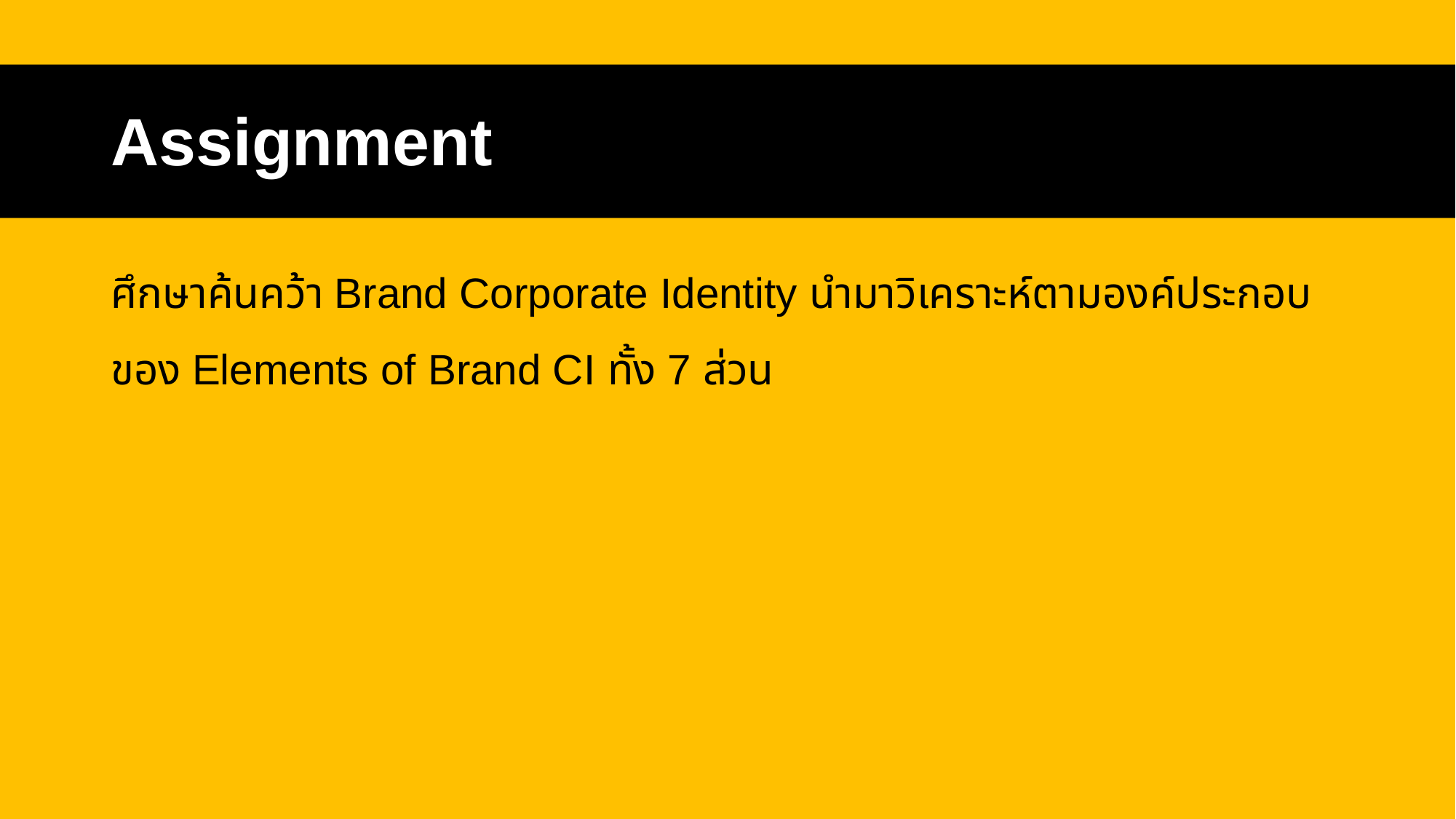

# Assignment
ศึกษาค้นคว้า Brand Corporate Identity นำมาวิเคราะห์ตามองค์ประกอบของ Elements of Brand CI ทั้ง 7 ส่วน